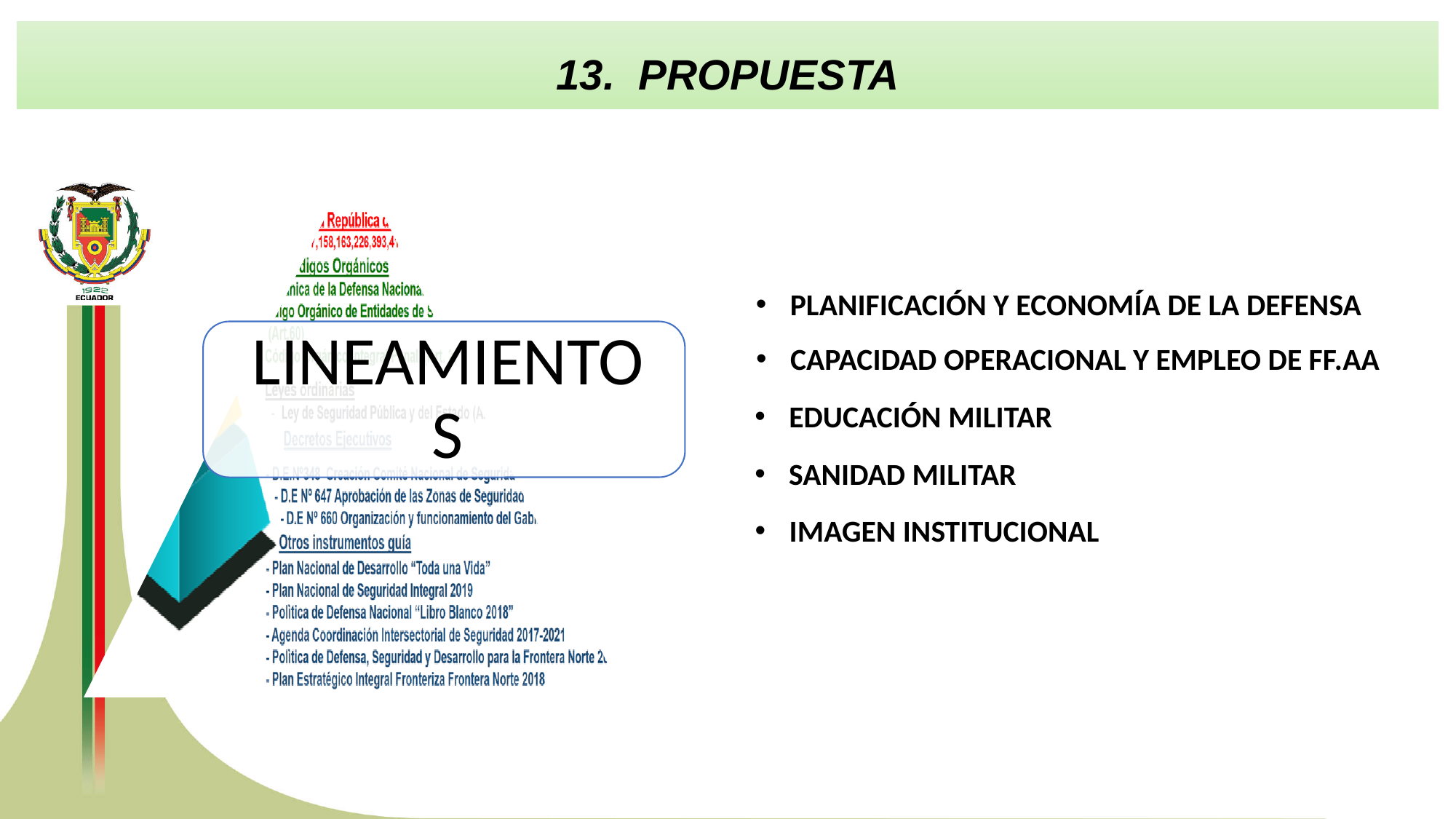

13.  PROPUESTA
LINEAMIENTOS
PLANIFICACIÓN Y ECONOMÍA DE LA DEFENSA
CAPACIDAD OPERACIONAL Y EMPLEO DE FF.AA
EDUCACIÓN MILITAR
SANIDAD MILITAR
IMAGEN INSTITUCIONAL